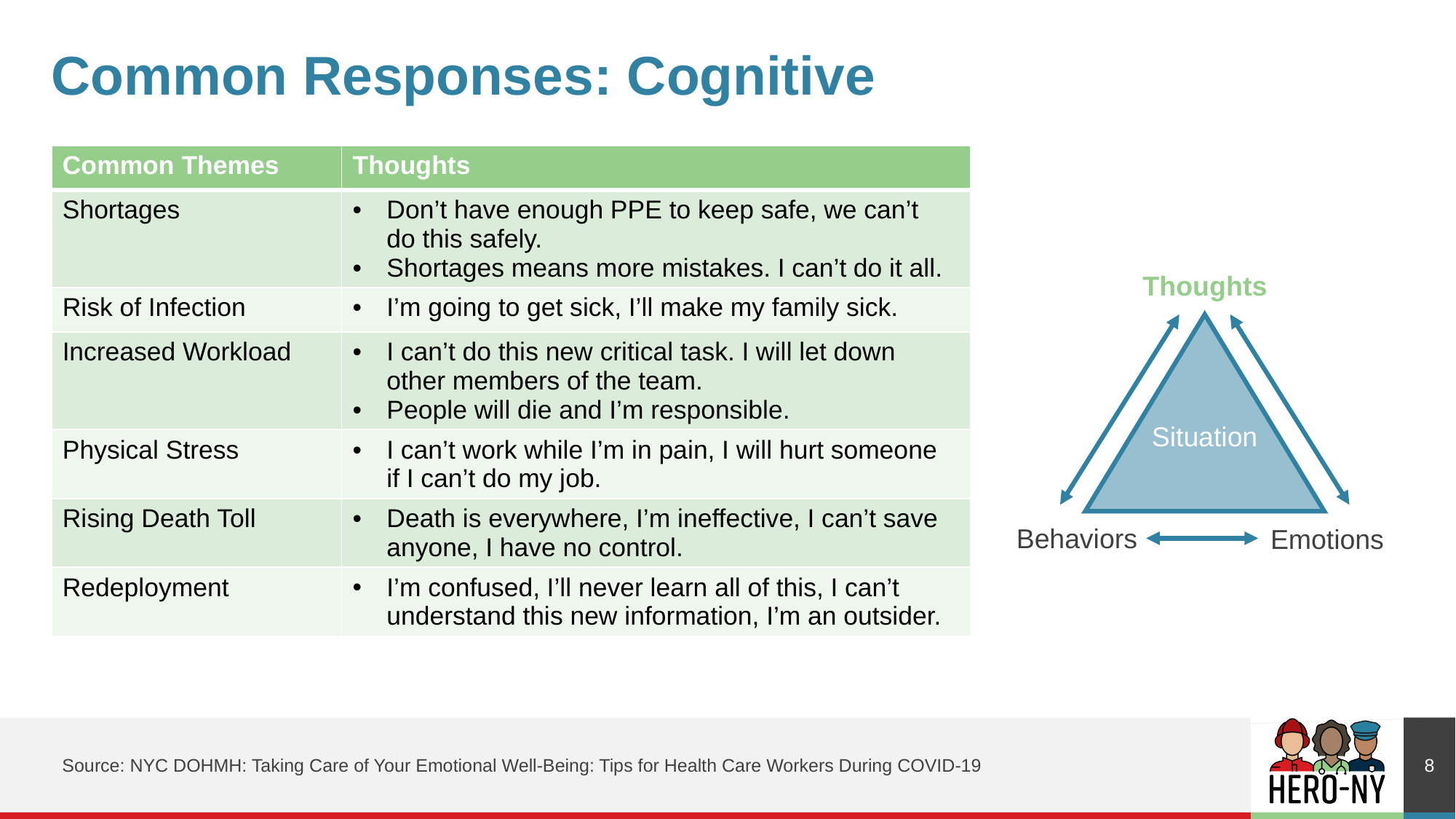

# Common Responses: Cognitive
| Common Themes | Thoughts |
| --- | --- |
| Shortages | Don’t have enough PPE to keep safe, we can’t do this safely. Shortages means more mistakes. I can’t do it all. |
| Risk of Infection | I’m going to get sick, I’ll make my family sick. |
| Increased Workload | I can’t do this new critical task. I will let down other members of the team. People will die and I’m responsible. |
| Physical Stress | I can’t work while I’m in pain, I will hurt someone if I can’t do my job. |
| Rising Death Toll | Death is everywhere, I’m ineffective, I can’t save anyone, I have no control. |
| Redeployment | I’m confused, I’ll never learn all of this, I can’t understand this new information, I’m an outsider. |
Thoughts

Situation
Behaviors
Emotions
8
Source: NYC DOHMH: Taking Care of Your Emotional Well-Being: Tips for Health Care Workers During COVID-19